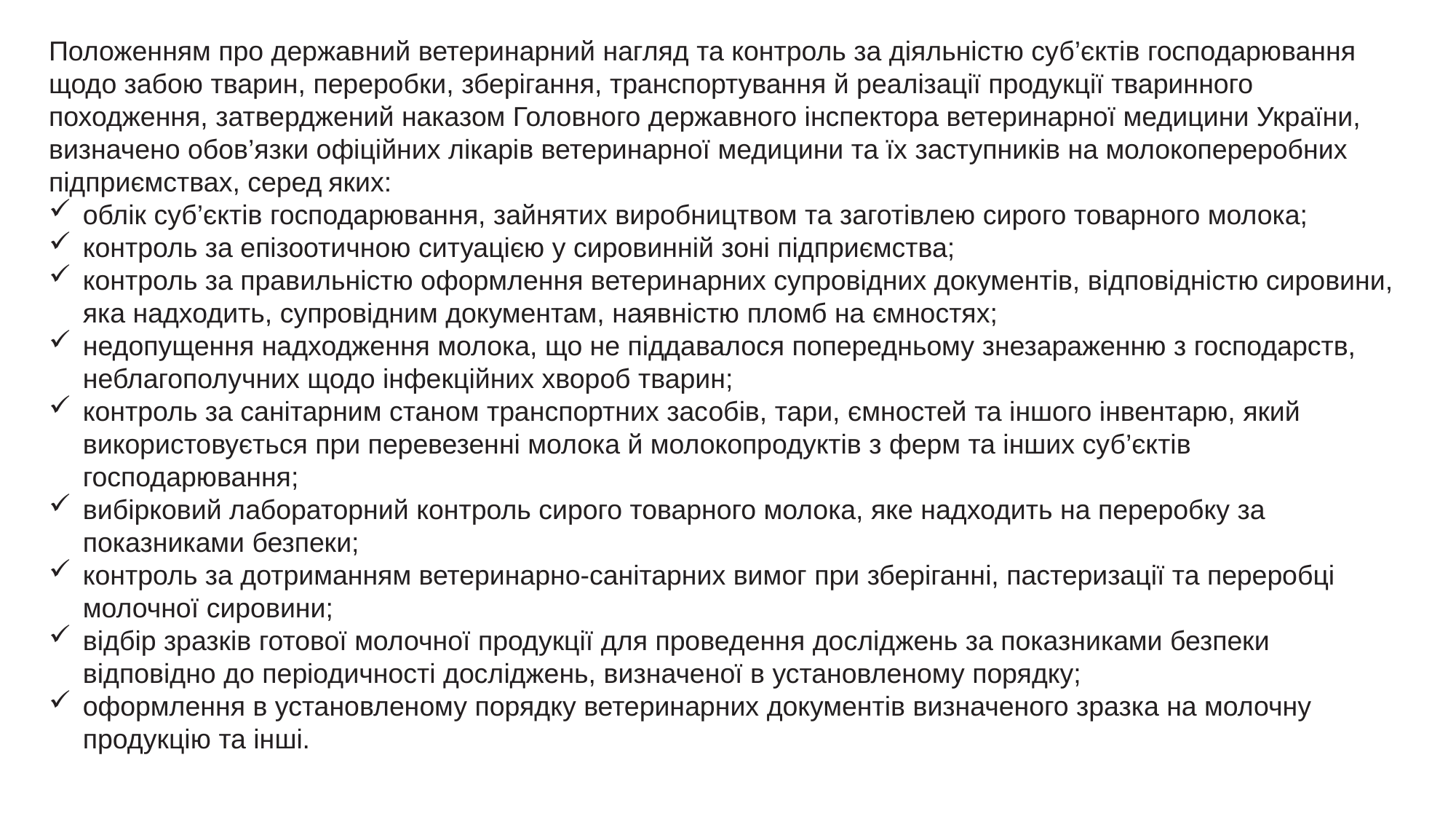

Положенням про державний ветеринарний нагляд та контроль за діяльністю суб’єктів господарювання щодо забою тварин, переробки, зберігання, транспортування й реалізації продукції тваринного походження, затверджений наказом Головного державного інспектора ветеринарної медицини України, визначено обов’язки офіційних лікарів ветеринарної медицини та їх заступників на молокопереробних підприємствах, серед яких:
облік суб’єктів господарювання, зайнятих виробництвом та заготівлею сирого товарного молока;
контроль за епізоотичною ситуацією у сировинній зоні підприємства;
контроль за правильністю оформлення ветеринарних супровідних документів, відповідністю сировини, яка надходить, супровідним документам, наявністю пломб на ємностях;
недопущення надходження молока, що не піддавалося попередньому знезараженню з господарств, неблагополучних щодо інфекційних хвороб тварин;
контроль за санітарним станом транспортних засобів, тари, ємностей та іншого інвентарю, який використовується при перевезенні молока й молокопродуктів з ферм та інших суб’єктів господарювання;
вибірковий лабораторний контроль сирого товарного молока, яке надходить на переробку за показниками безпеки;
контроль за дотриманням ветеринарно-санітарних вимог при зберіганні, пастеризації та переробці молочної сировини;
відбір зразків готової молочної продукції для проведення досліджень за показниками безпеки відповідно до періодичності досліджень, визначеної в установленому порядку;
оформлення в установленому порядку ветеринарних документів визначеного зразка на молочну продукцію та інші.